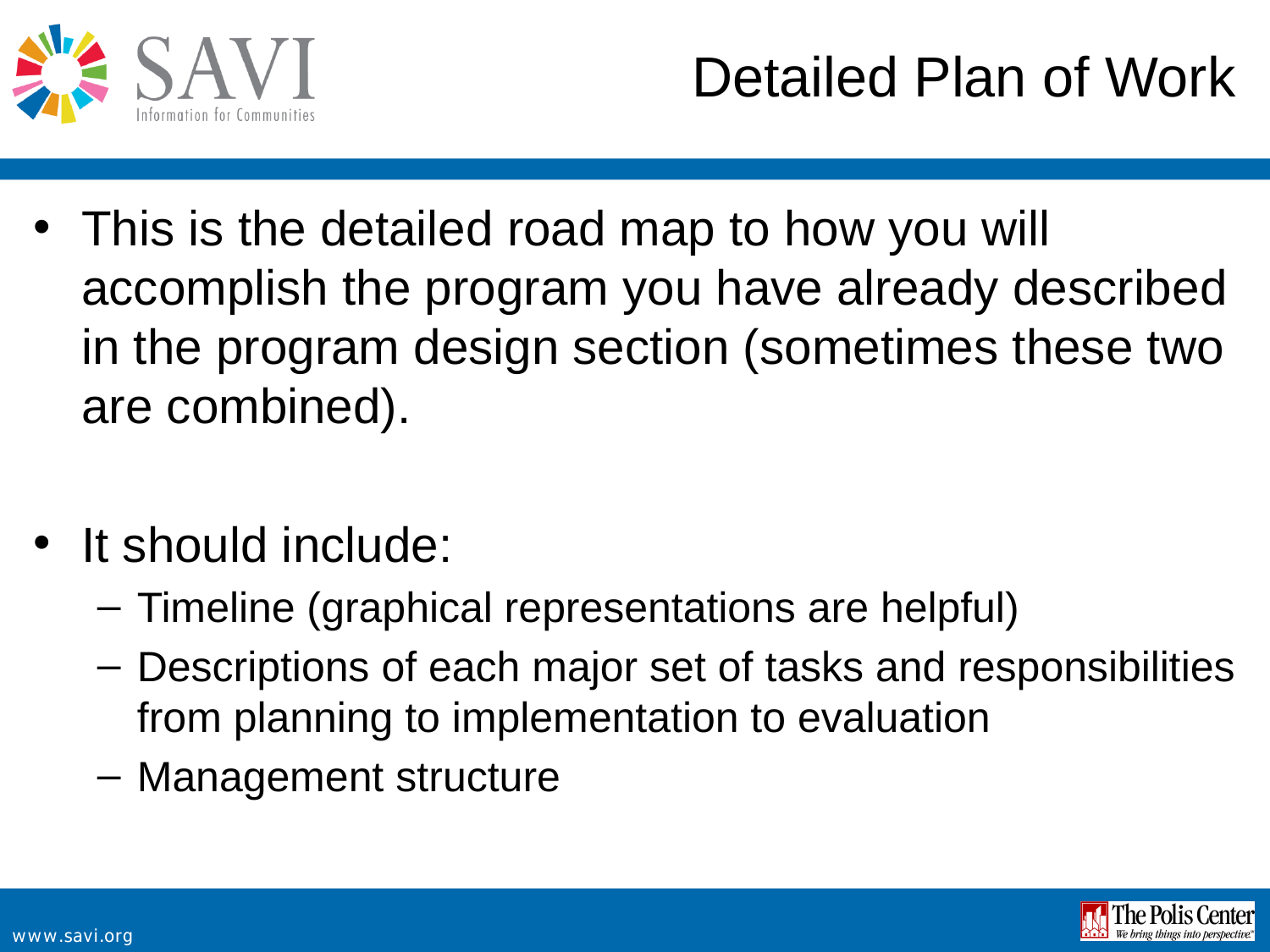

# Detailed Plan of Work
This is the detailed road map to how you will accomplish the program you have already described in the program design section (sometimes these two are combined).

It should include:
Timeline (graphical representations are helpful)
Descriptions of each major set of tasks and responsibilities from planning to implementation to evaluation
Management structure
www.savi.org